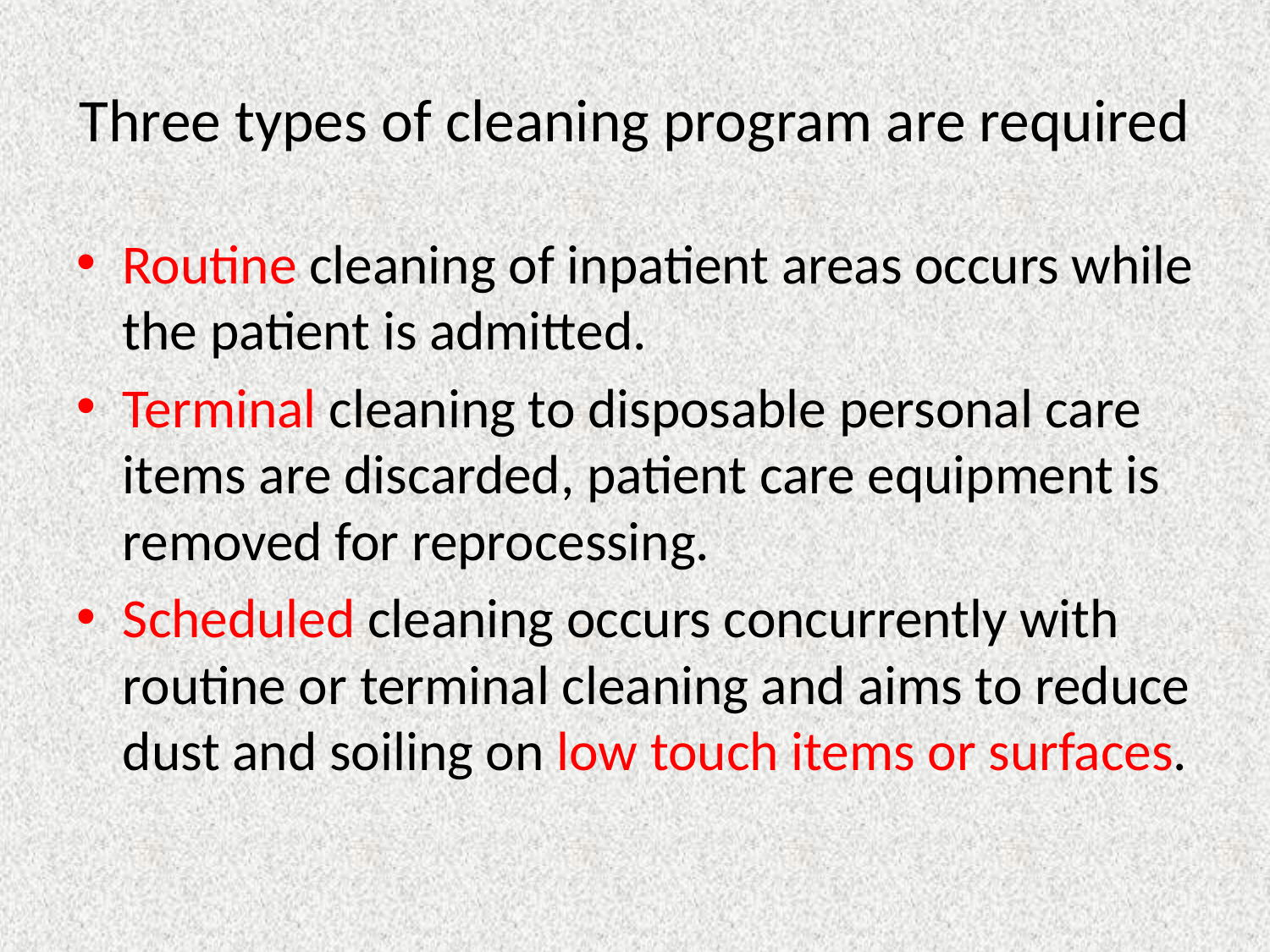

# Three types of cleaning program are required
Routine cleaning of inpatient areas occurs while the patient is admitted.
Terminal cleaning to disposable personal care items are discarded, patient care equipment is removed for reprocessing.
Scheduled cleaning occurs concurrently with routine or terminal cleaning and aims to reduce dust and soiling on low touch items or surfaces.